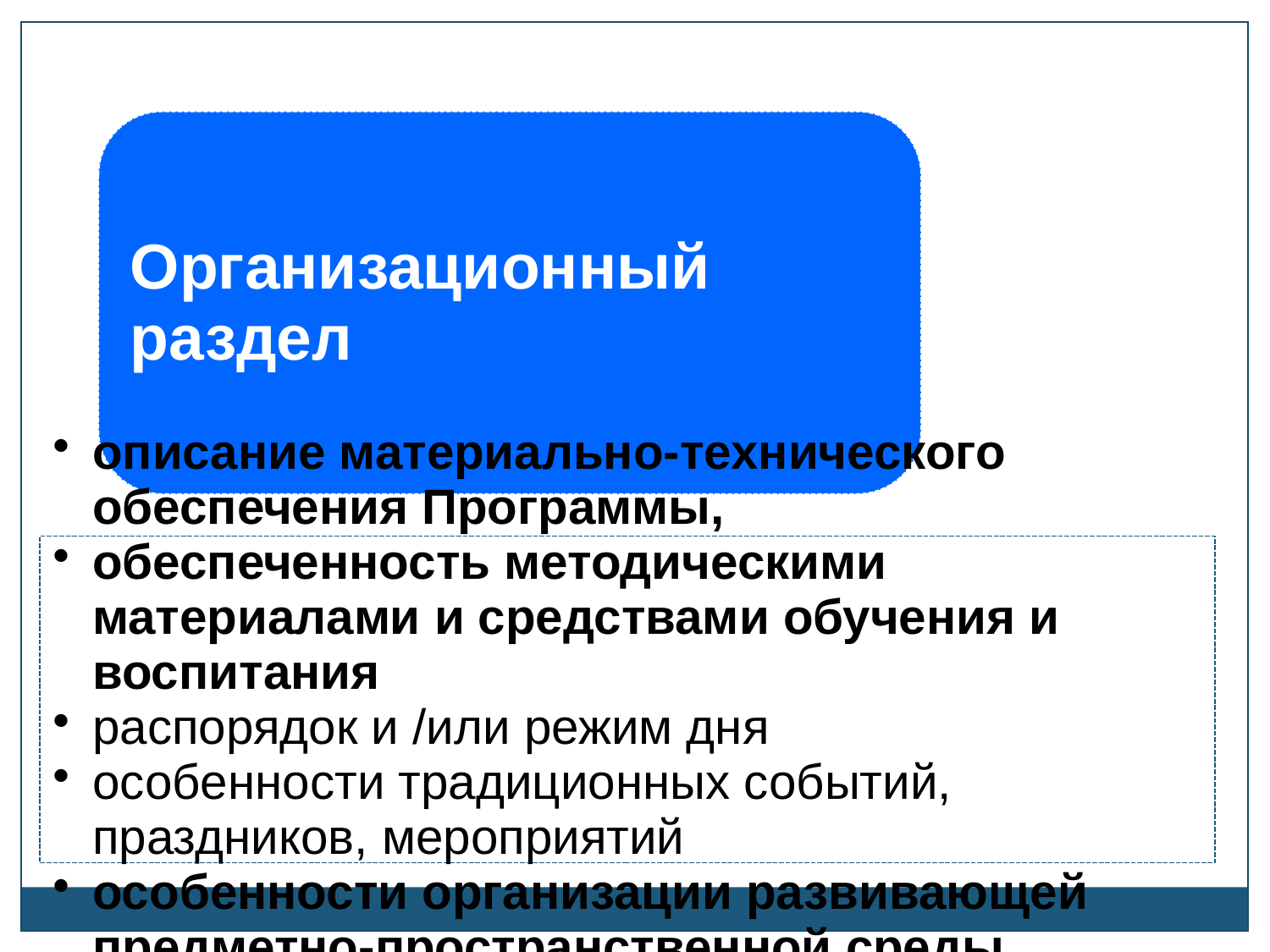

Организационный  раздел
описание материально-технического обеспечения Программы,
распорядок и /или режим дня
особенности традиционных событий, праздников, мероприятий
обеспеченность методическими материалами и средствами обучения и воспитания